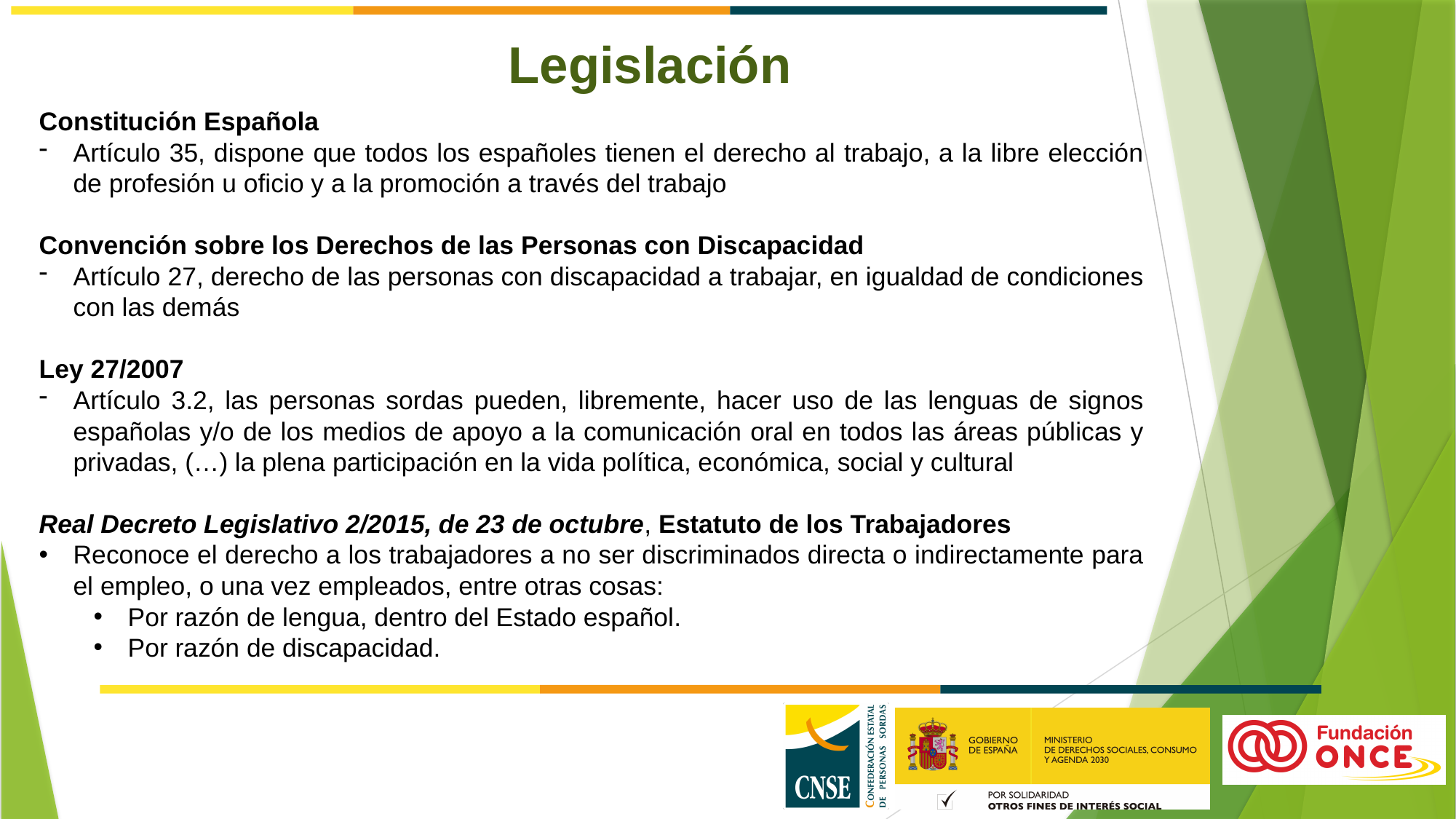

Legislación
Constitución Española
Artículo 35, dispone que todos los españoles tienen el derecho al trabajo, a la libre elección de profesión u oficio y a la promoción a través del trabajo

Convención sobre los Derechos de las Personas con Discapacidad
Artículo 27, derecho de las personas con discapacidad a trabajar, en igualdad de condiciones con las demás

Ley 27/2007
Artículo 3.2, las personas sordas pueden, libremente, hacer uso de las lenguas de signos españolas y/o de los medios de apoyo a la comunicación oral en todos las áreas públicas y privadas, (…) la plena participación en la vida política, económica, social y cultural

Real Decreto Legislativo 2/2015, de 23 de octubre, Estatuto de los Trabajadores
Reconoce el derecho a los trabajadores a no ser discriminados directa o indirectamente para el empleo, o una vez empleados, entre otras cosas:
Por razón de lengua, dentro del Estado español.
Por razón de discapacidad.